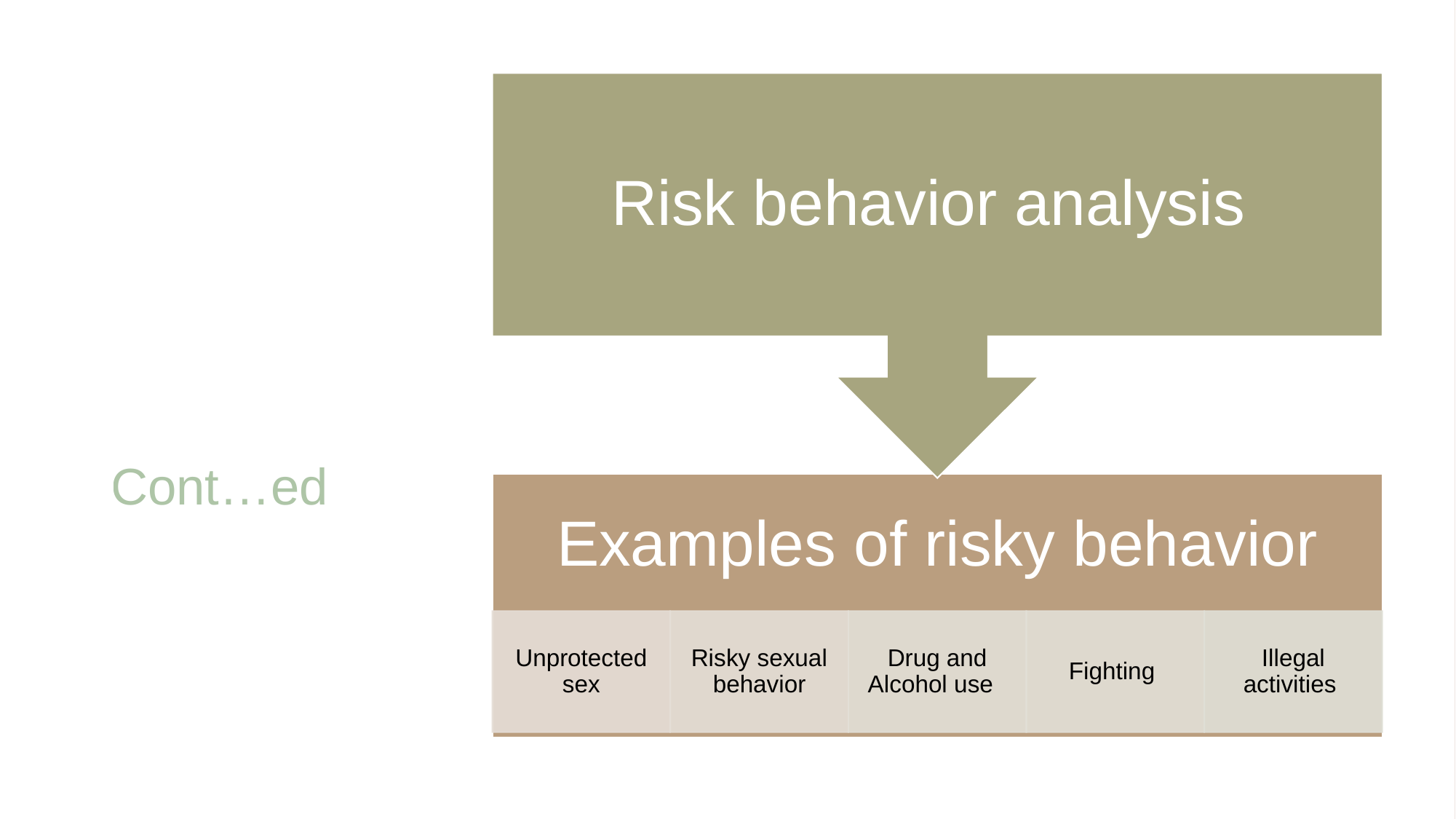

# Cont…ed
Examples of risky behavior
Unprotected sex
Risky sexual behavior
Drug and Alcohol use
Fighting
Illegal activities
Risk behavior analysis